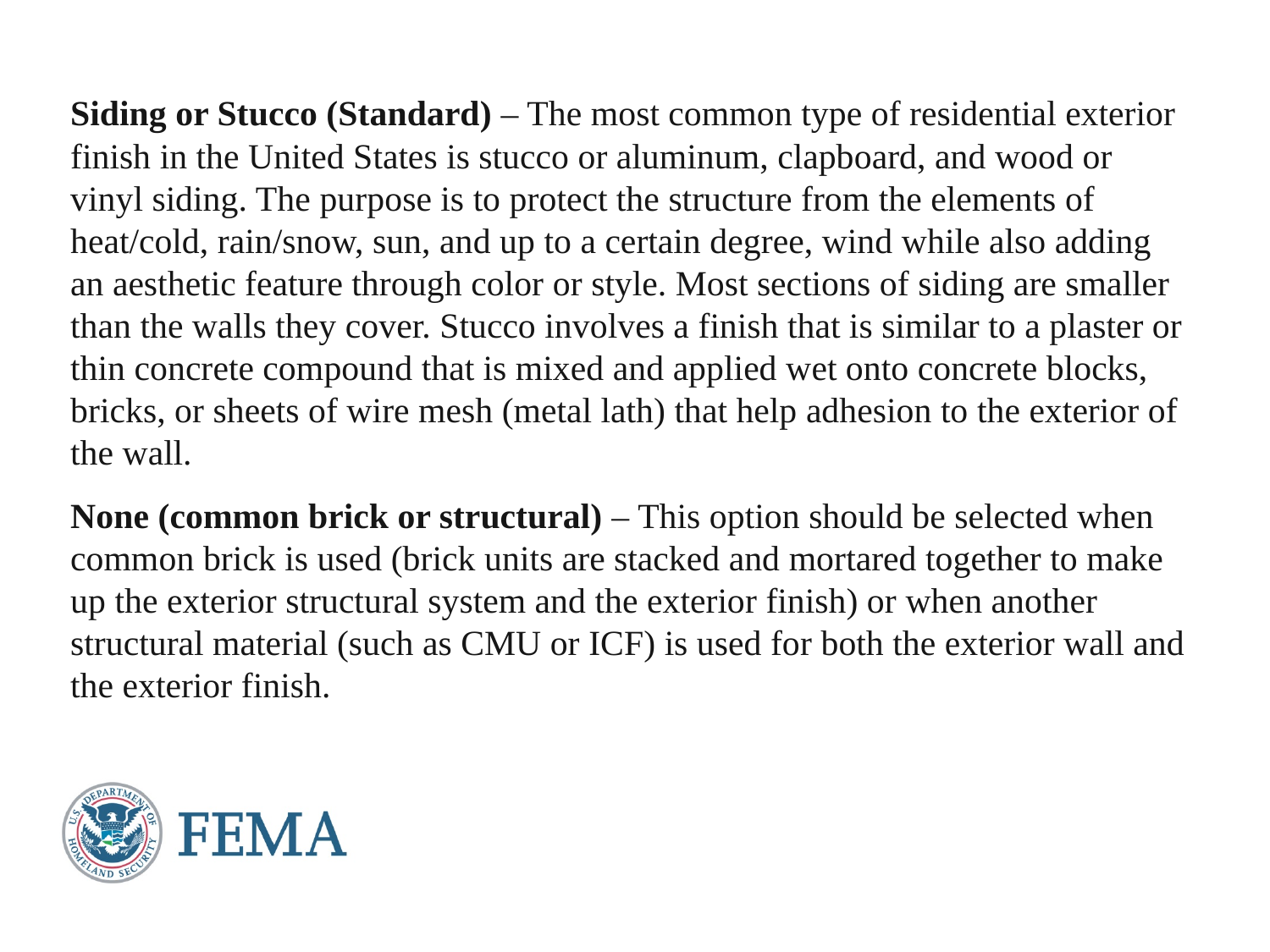

Siding or Stucco (Standard) – The most common type of residential exterior finish in the United States is stucco or aluminum, clapboard, and wood or vinyl siding. The purpose is to protect the structure from the elements of heat/cold, rain/snow, sun, and up to a certain degree, wind while also adding an aesthetic feature through color or style. Most sections of siding are smaller than the walls they cover. Stucco involves a finish that is similar to a plaster or thin concrete compound that is mixed and applied wet onto concrete blocks, bricks, or sheets of wire mesh (metal lath) that help adhesion to the exterior of the wall.
None (common brick or structural) – This option should be selected when common brick is used (brick units are stacked and mortared together to make up the exterior structural system and the exterior finish) or when another structural material (such as CMU or ICF) is used for both the exterior wall and the exterior finish.

14